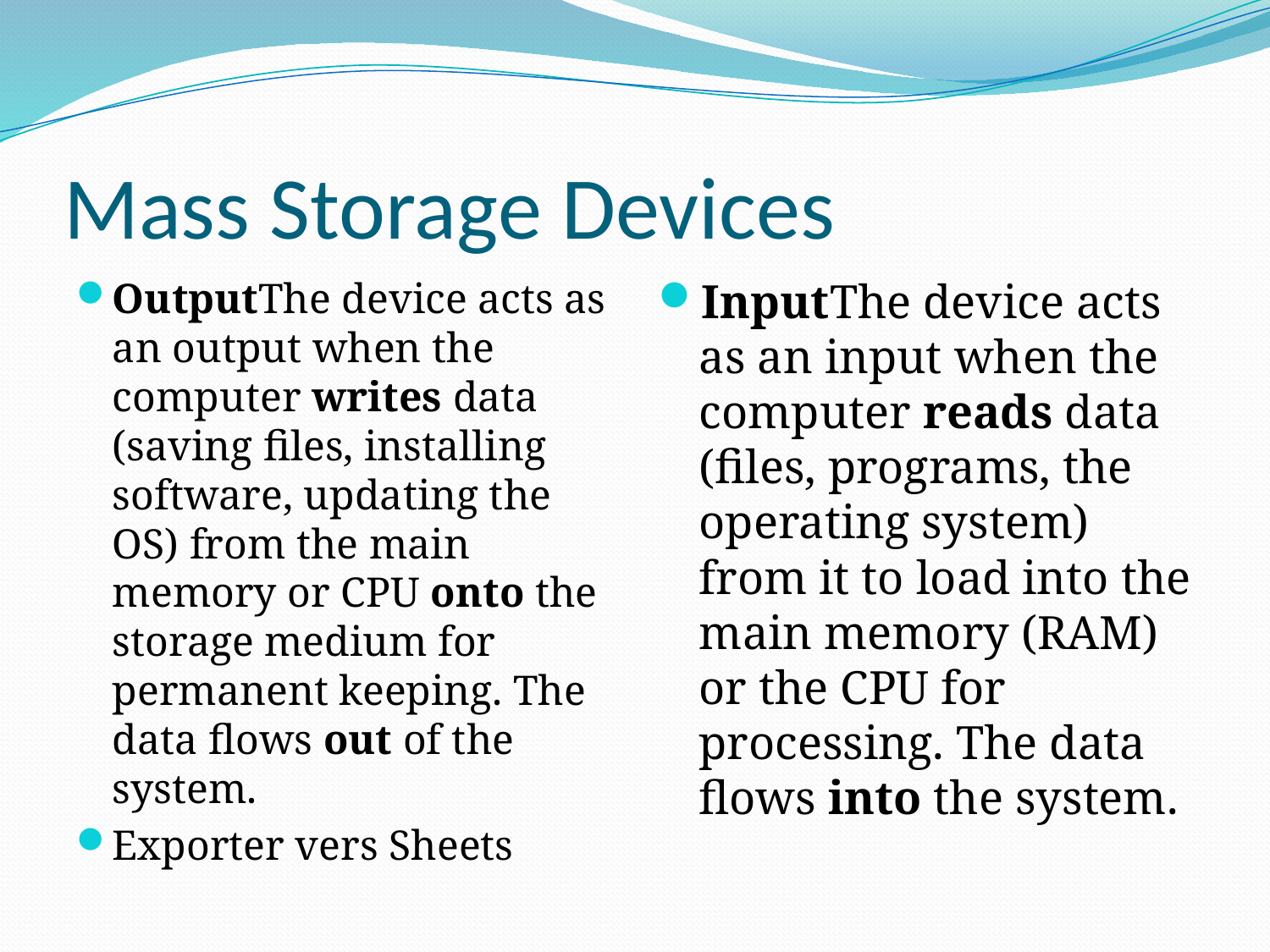

# Mass Storage Devices
OutputThe device acts as an output when the computer writes data (saving files, installing software, updating the OS) from the main memory or CPU onto the storage medium for permanent keeping. The data flows out of the system.
Exporter vers Sheets

InputThe device acts as an input when the computer reads data (files, programs, the operating system) from it to load into the main memory (RAM) or the CPU for processing. The data flows into the system.